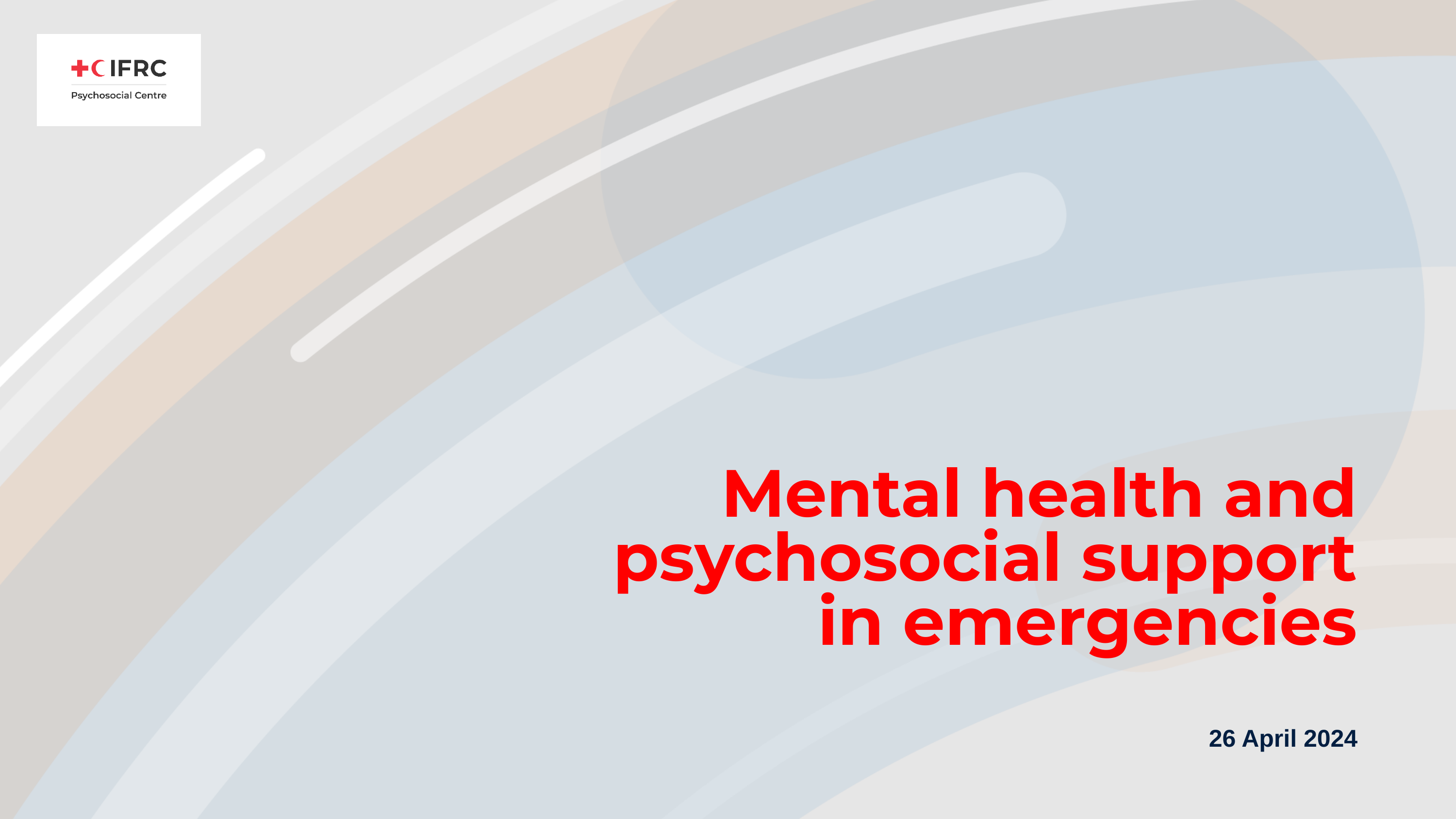

# Mental health and psychosocial support in emergencies